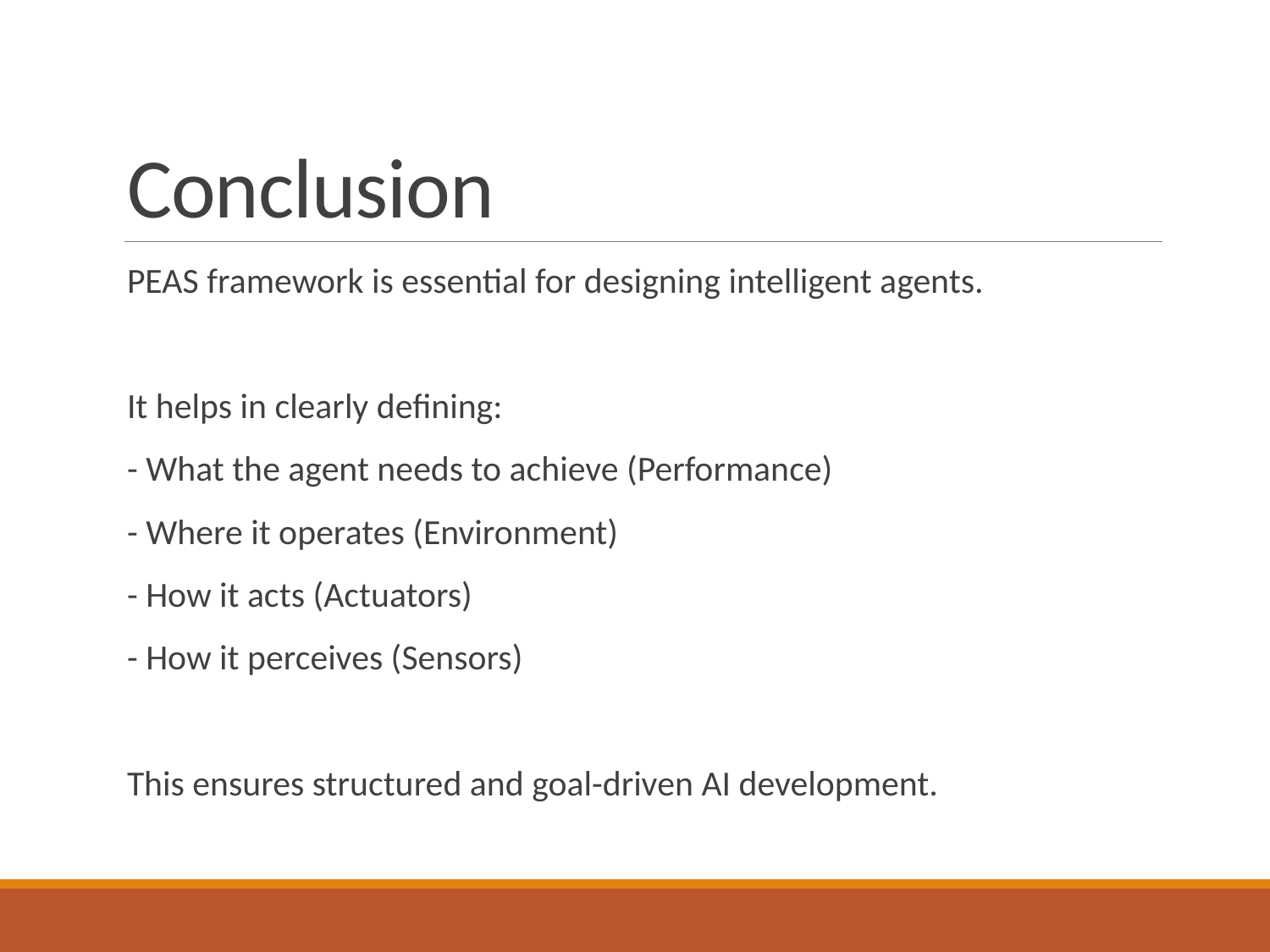

# Conclusion
PEAS framework is essential for designing intelligent agents.

It helps in clearly defining:
- What the agent needs to achieve (Performance)
- Where it operates (Environment)
- How it acts (Actuators)
- How it perceives (Sensors)

This ensures structured and goal-driven AI development.